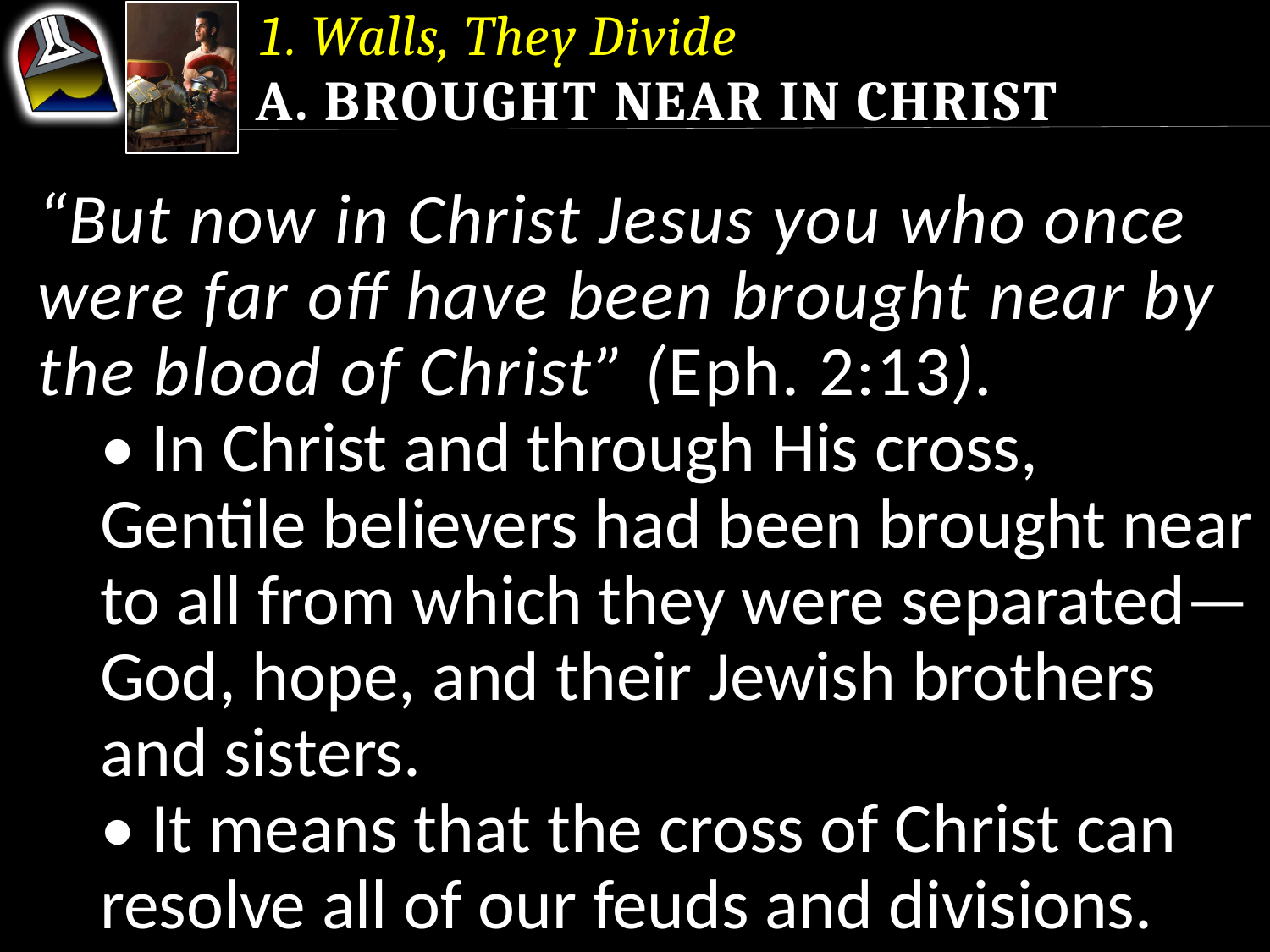

1. Walls, They Divide
a. Brought Near in Christ
“But now in Christ Jesus you who once were far off have been brought near by the blood of Christ” (Eph. 2:13).
	• In Christ and through His cross,           	Gentile believers had been brought near 	to all from which they were separated—	God, hope, and their Jewish brothers   	and sisters.
	• It means that the cross of Christ can 	resolve all of our feuds and divisions.